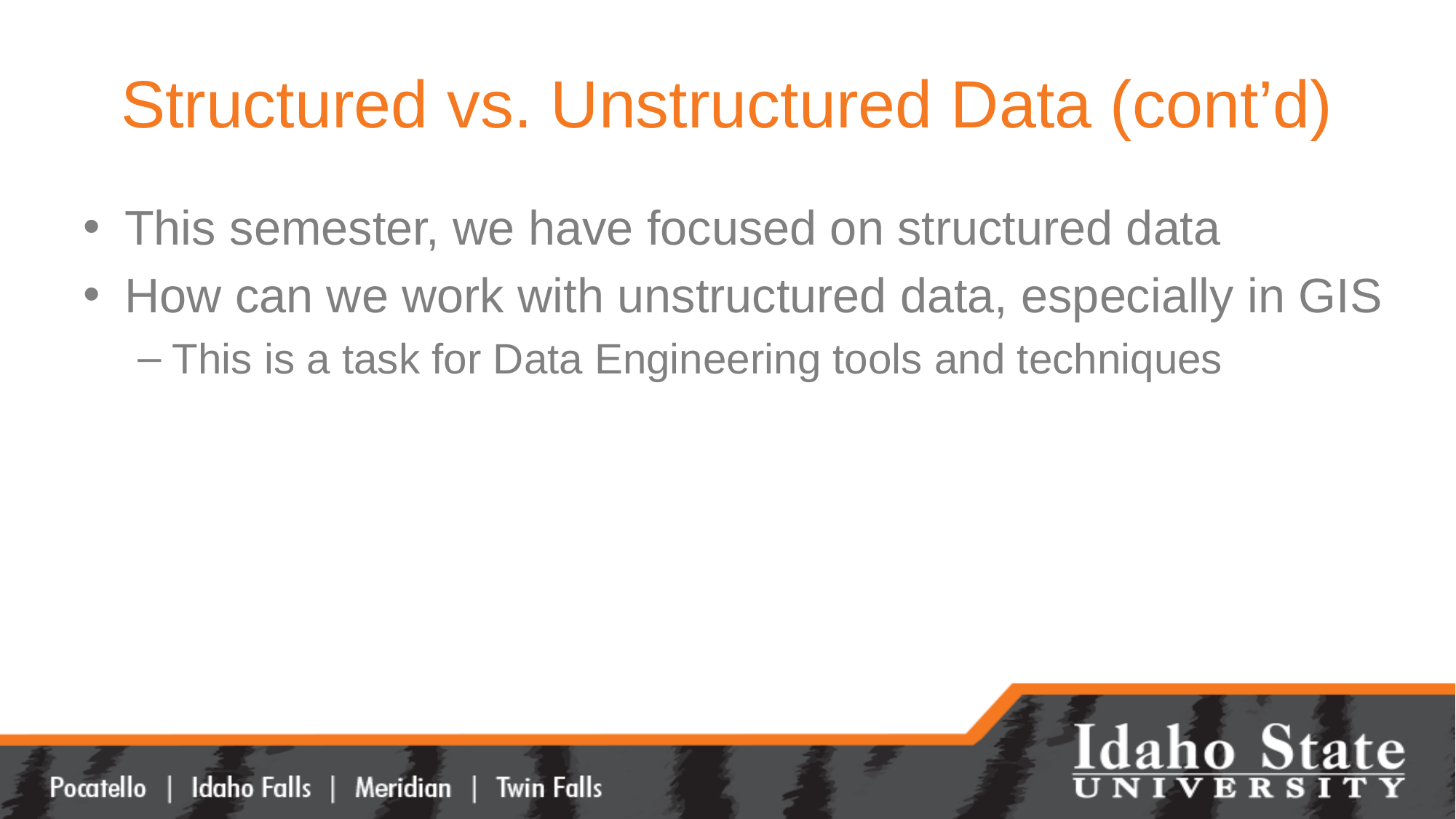

# Structured vs. Unstructured Data (cont’d)
This semester, we have focused on structured data
How can we work with unstructured data, especially in GIS
This is a task for Data Engineering tools and techniques